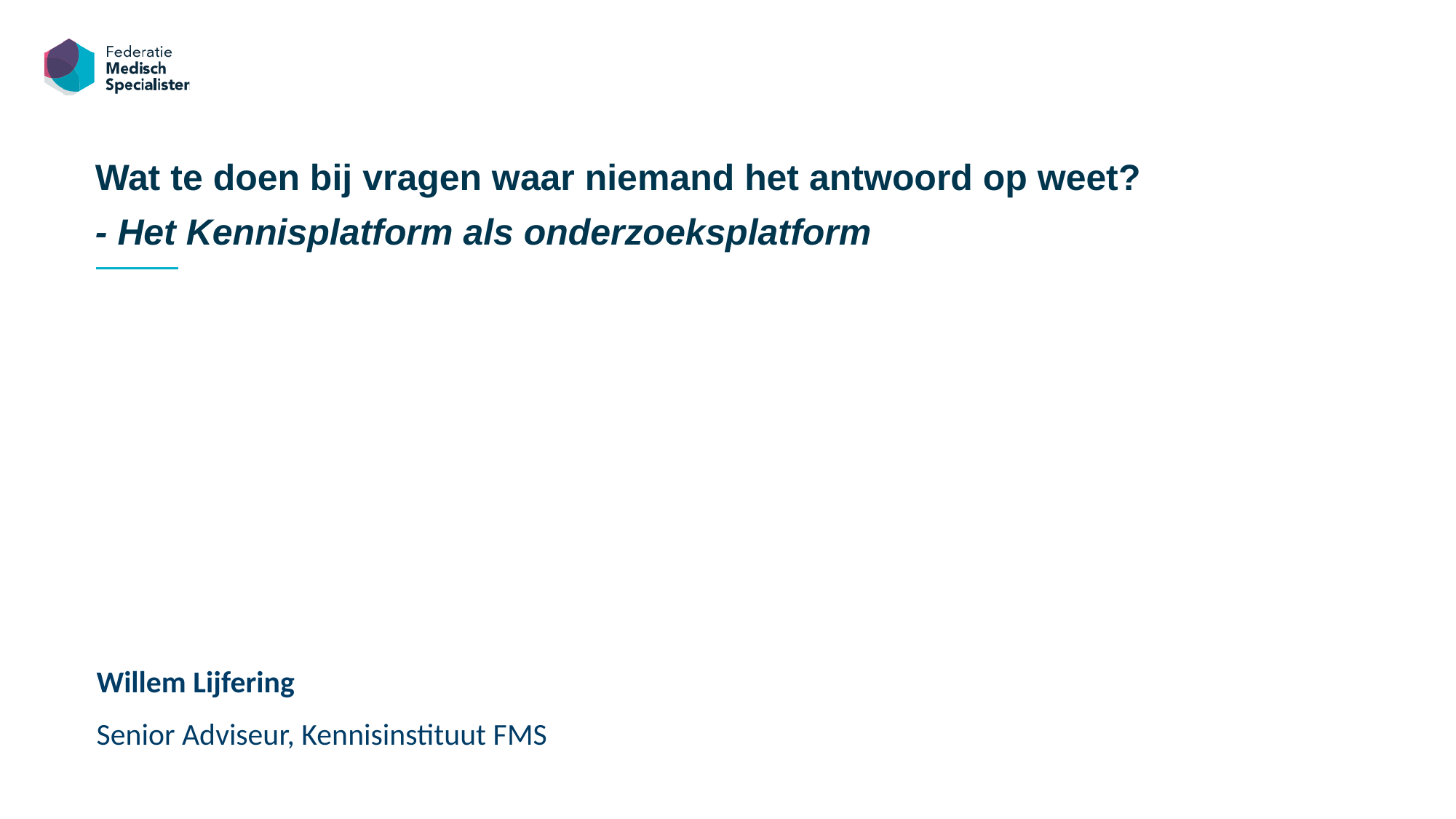

Wat te doen bij vragen waar niemand het antwoord op weet?
- Het Kennisplatform als onderzoeksplatform
Willem Lijfering
Senior Adviseur, Kennisinstituut FMS